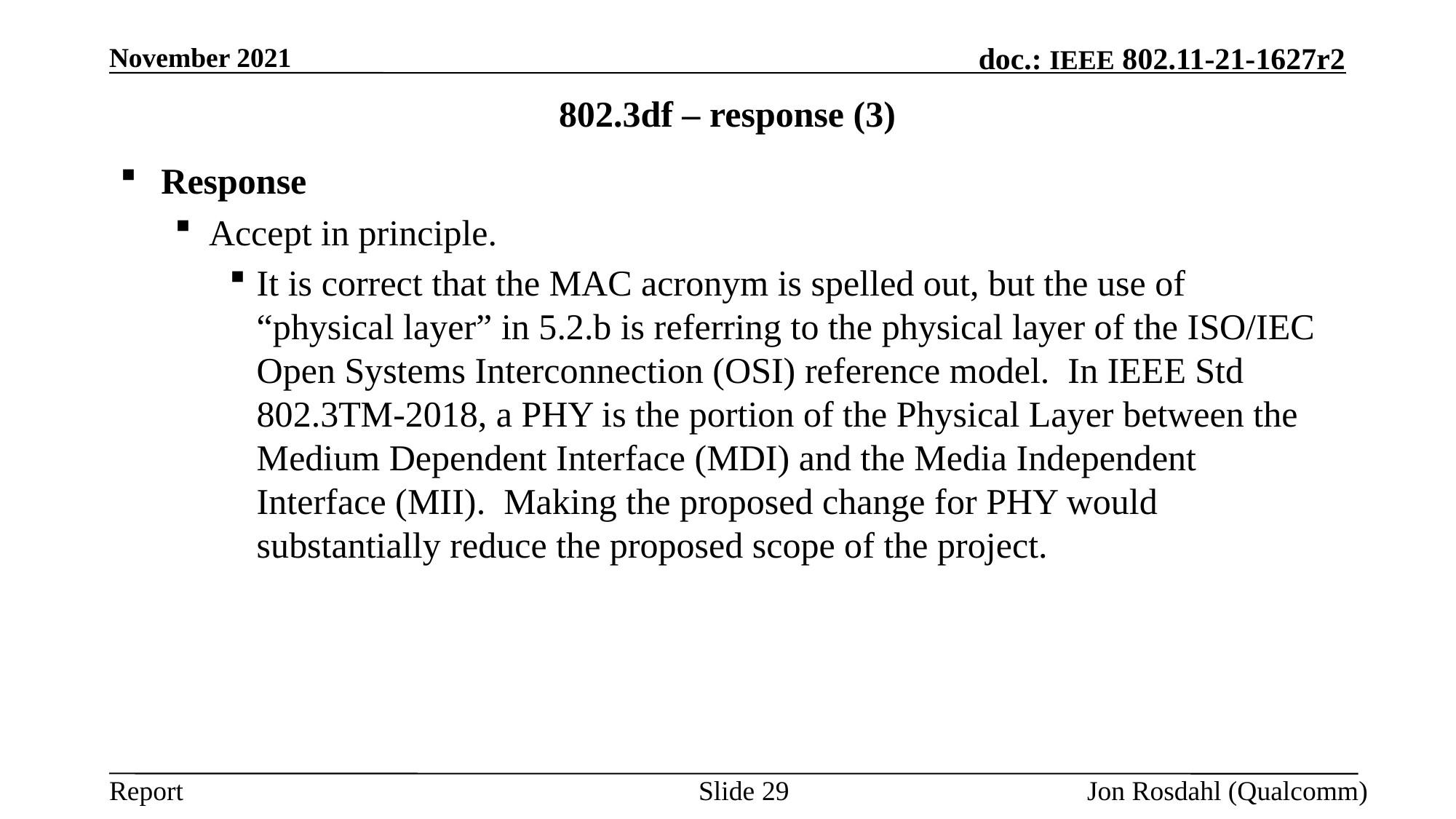

November 2021
# 802.3df – response (3)
Response
Accept in principle.
It is correct that the MAC acronym is spelled out, but the use of  “physical layer” in 5.2.b is referring to the physical layer of the ISO/IEC Open Systems Interconnection (OSI) reference model.  In IEEE Std 802.3TM-2018, a PHY is the portion of the Physical Layer between the Medium Dependent Interface (MDI) and the Media Independent Interface (MII).  Making the proposed change for PHY would substantially reduce the proposed scope of the project.
Slide 29
Jon Rosdahl (Qualcomm)